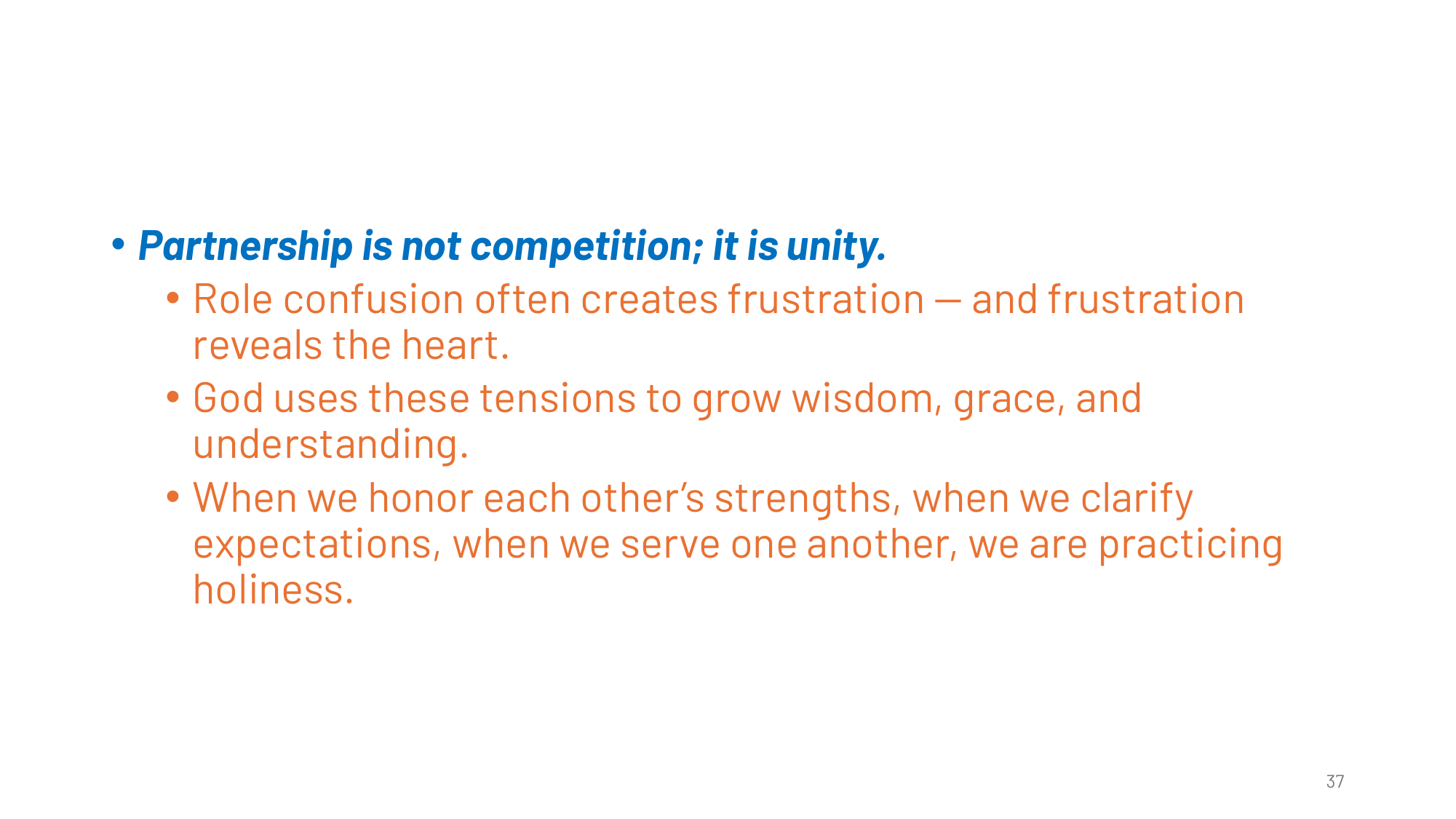

#
Partnership is not competition; it is unity.
Role confusion often creates frustration — and frustration reveals the heart.
God uses these tensions to grow wisdom, grace, and understanding.
When we honor each other’s strengths, when we clarify expectations, when we serve one another, we are practicing holiness.

37